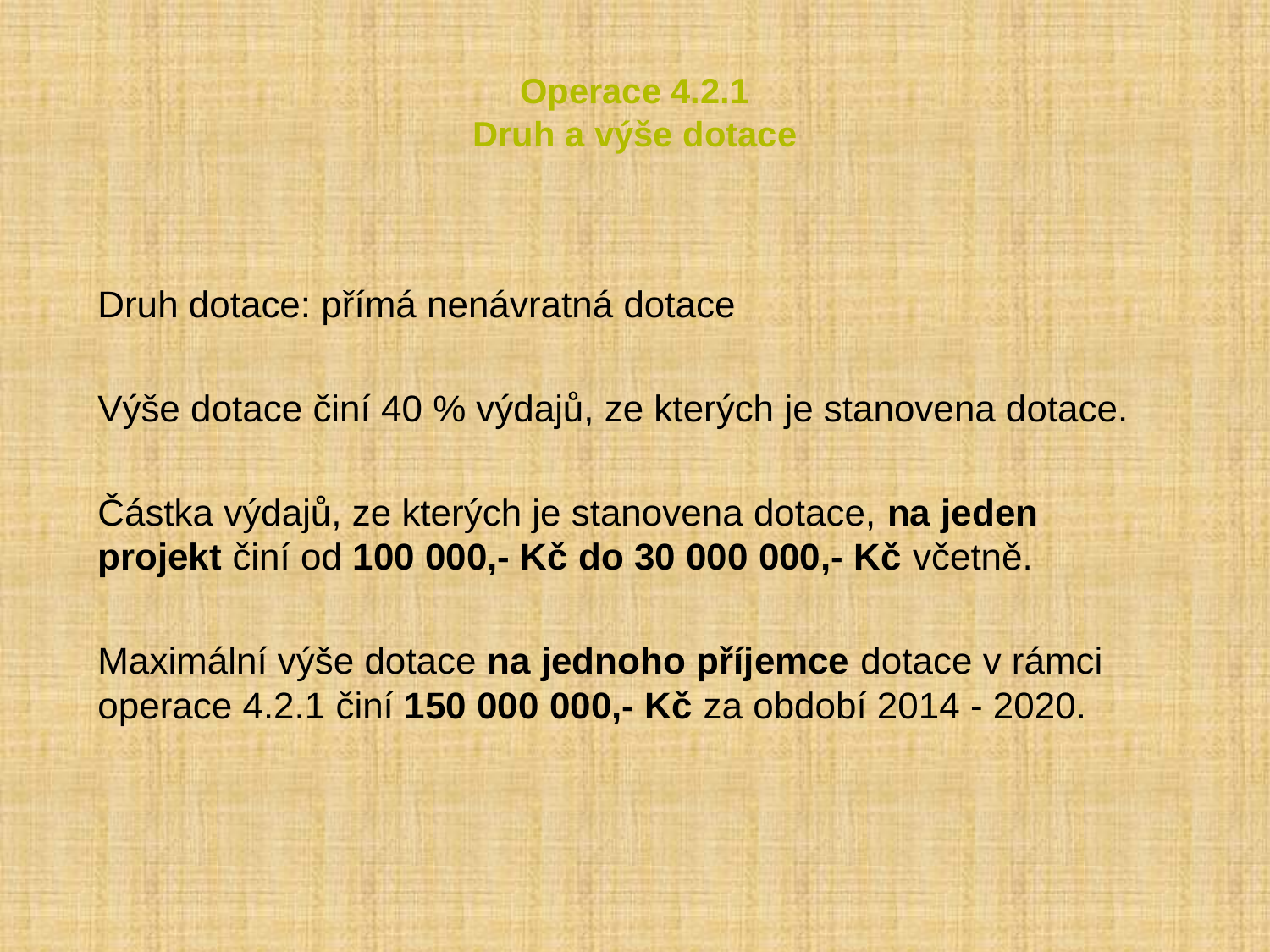

# Operace 4.2.1 Druh a výše dotace

Druh dotace: přímá nenávratná dotace

Výše dotace činí 40 % výdajů, ze kterých je stanovena dotace.

Částka výdajů, ze kterých je stanovena dotace, na jeden projekt činí od 100 000,- Kč do 30 000 000,- Kč včetně.

Maximální výše dotace na jednoho příjemce dotace v rámci operace 4.2.1 činí 150 000 000,- Kč za období 2014 - 2020.